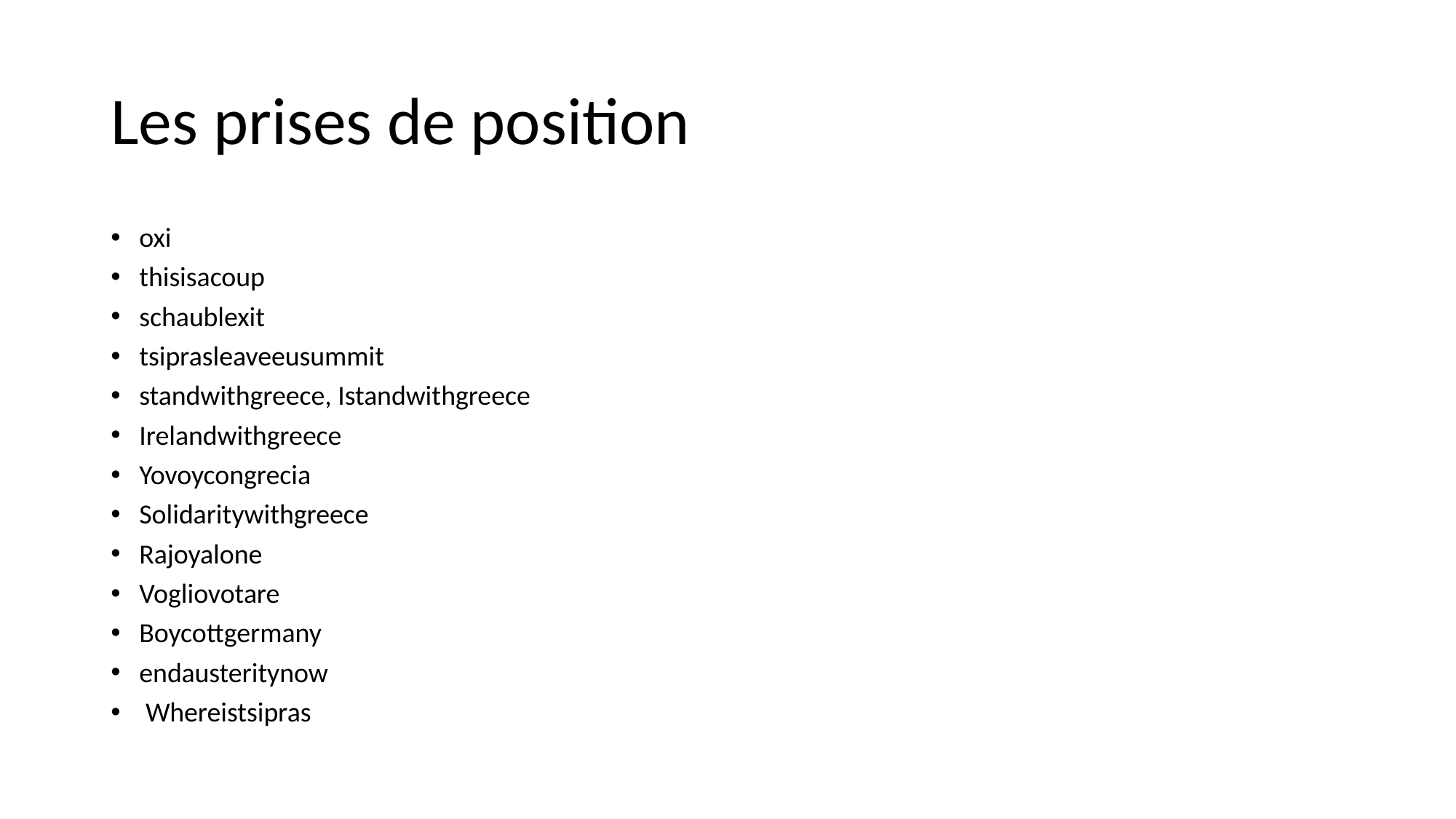

# Les prises de position
oxi
thisisacoup
schaublexit
tsiprasleaveeusummit
standwithgreece, Istandwithgreece
Irelandwithgreece
Yovoycongrecia
Solidaritywithgreece
Rajoyalone
Vogliovotare
Boycottgermany
endausteritynow
 Whereistsipras